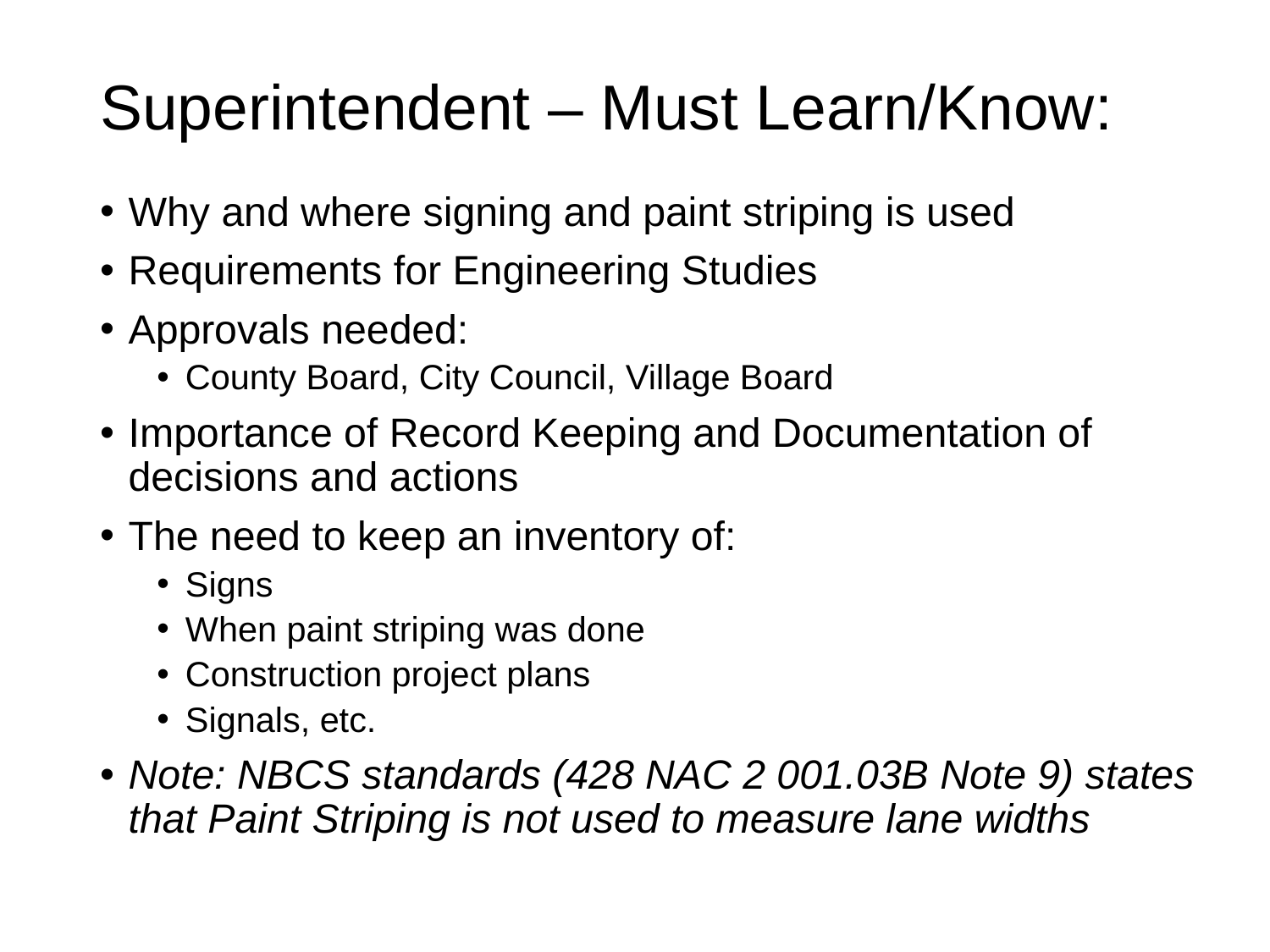

# Superintendent – Must Learn/Know:
Why and where signing and paint striping is used
Requirements for Engineering Studies
Approvals needed:
County Board, City Council, Village Board
Importance of Record Keeping and Documentation of decisions and actions
The need to keep an inventory of:
Signs
When paint striping was done
Construction project plans
Signals, etc.
Note: NBCS standards (428 NAC 2 001.03B Note 9) states that Paint Striping is not used to measure lane widths

Slide 18